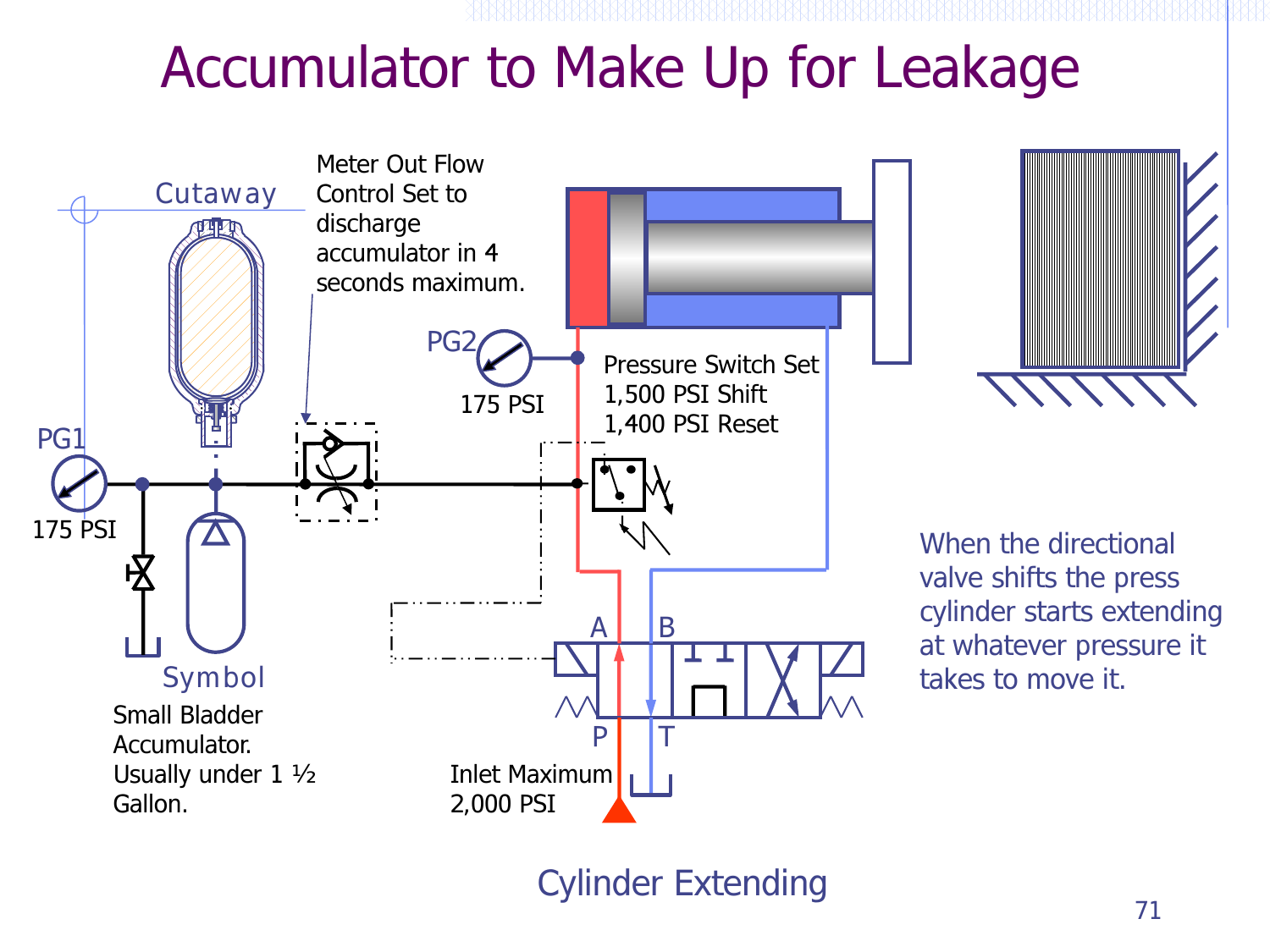

# Accumulator to Make Up for Leakage
Meter Out Flow Control Set to discharge accumulator in 4 seconds maximum.

Cutaway

PG2

Pressure Switch Set 1,500 PSI Shift 1,400 PSI Reset

  175 PSI

PG1

  175 PSI

When the directional valve shifts the press cylinder starts extending at whatever pressure it takes to move it.

A
B

Symbol

Small Bladder Accumulator. Usually under 1 ½ Gallon.
P
T

Inlet Maximum 2,000 PSI

    Cylinder Extending
71